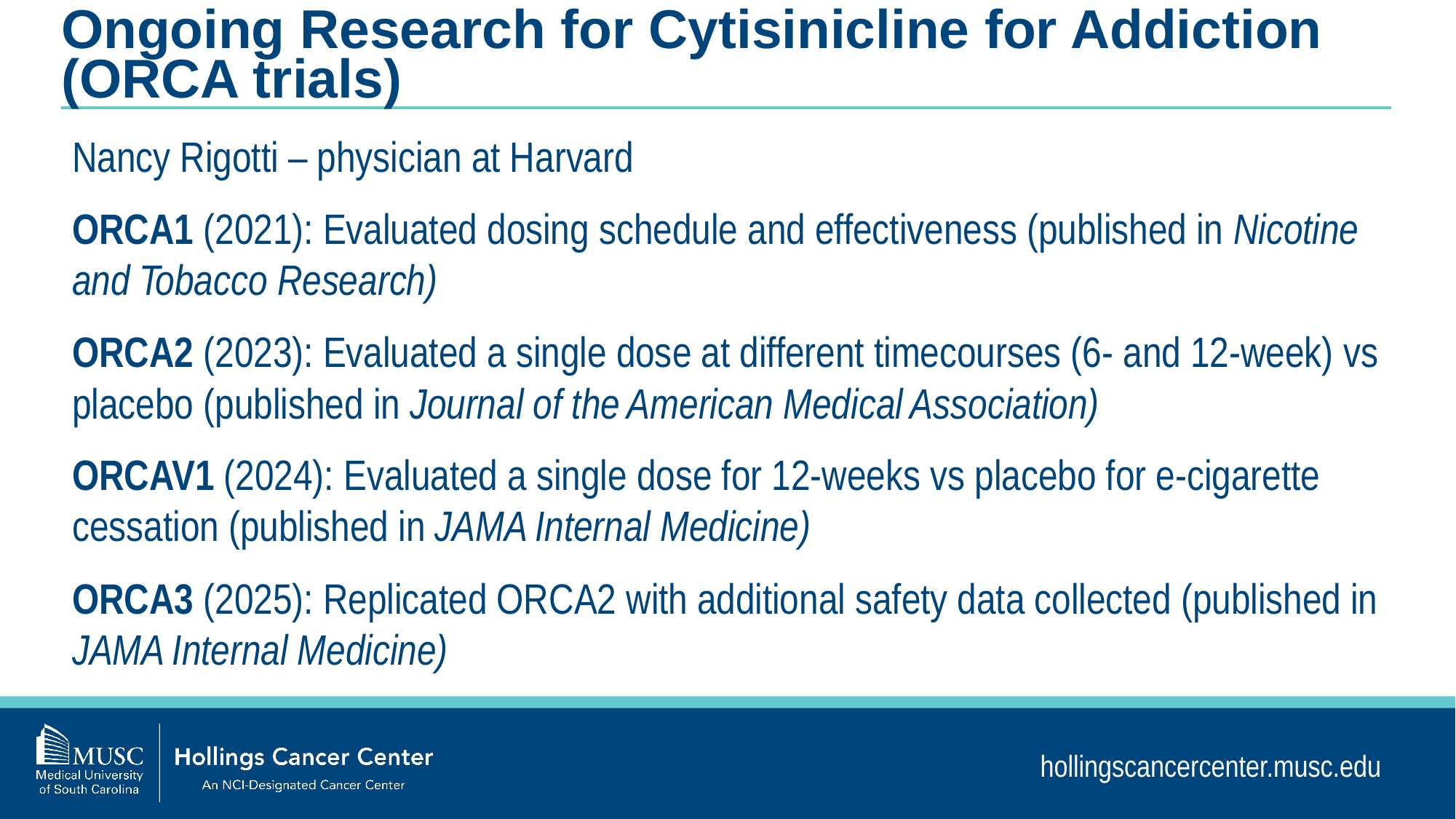

Ongoing Research for Cytisinicline for Addiction (ORCA trials)
Nancy Rigotti – physician at Harvard
ORCA1 (2021): Evaluated dosing schedule and effectiveness (published in Nicotine and Tobacco Research)
ORCA2 (2023): Evaluated a single dose at different timecourses (6- and 12-week) vs placebo (published in Journal of the American Medical Association)
ORCAV1 (2024): Evaluated a single dose for 12-weeks vs placebo for e-cigarette cessation (published in JAMA Internal Medicine)
ORCA3 (2025): Replicated ORCA2 with additional safety data collected (published in JAMA Internal Medicine)